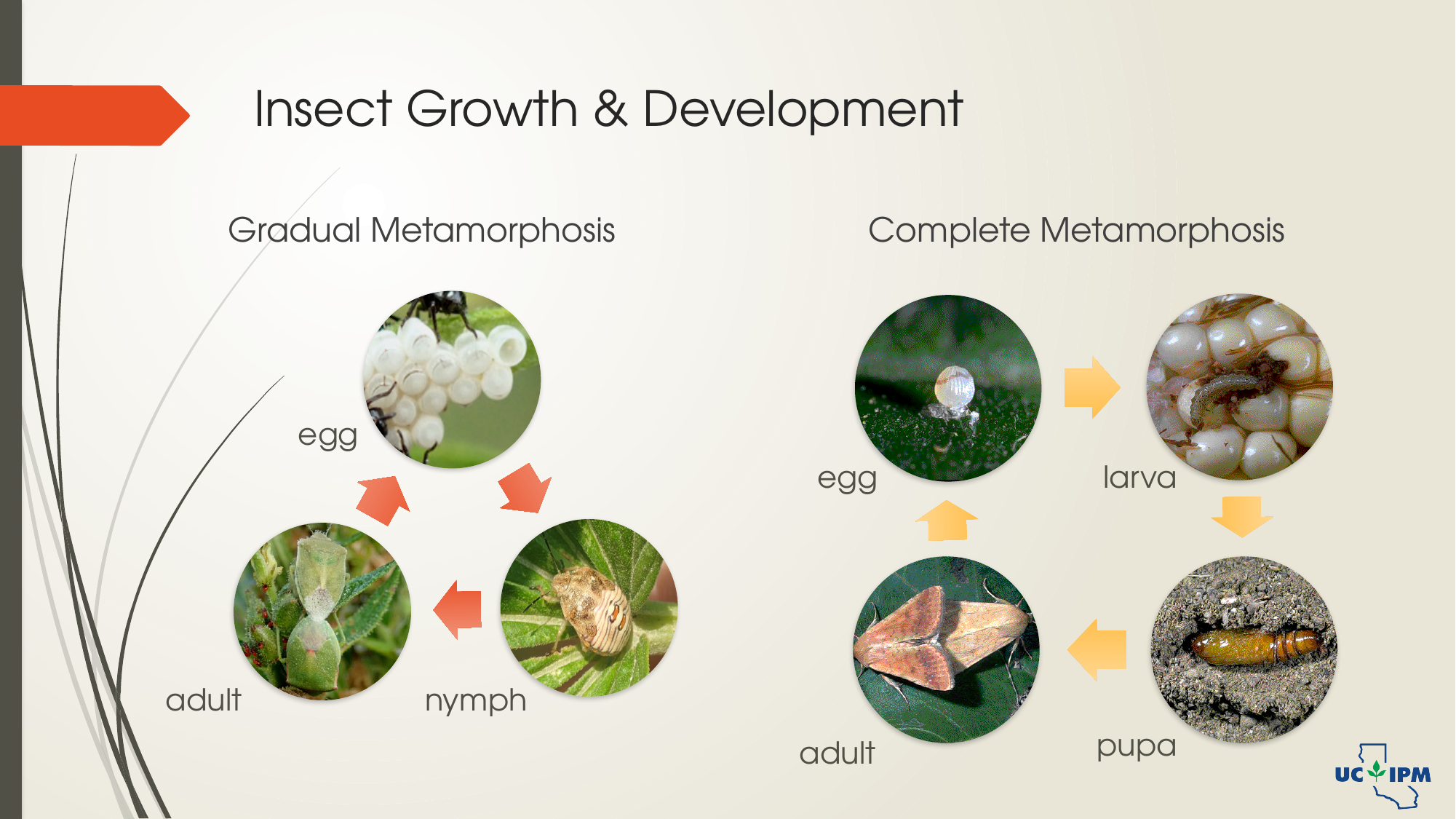

# Insect Growth & Development
Gradual Metamorphosis
Complete Metamorphosis

egg
egg
larva
adult
nymph
pupa
adult